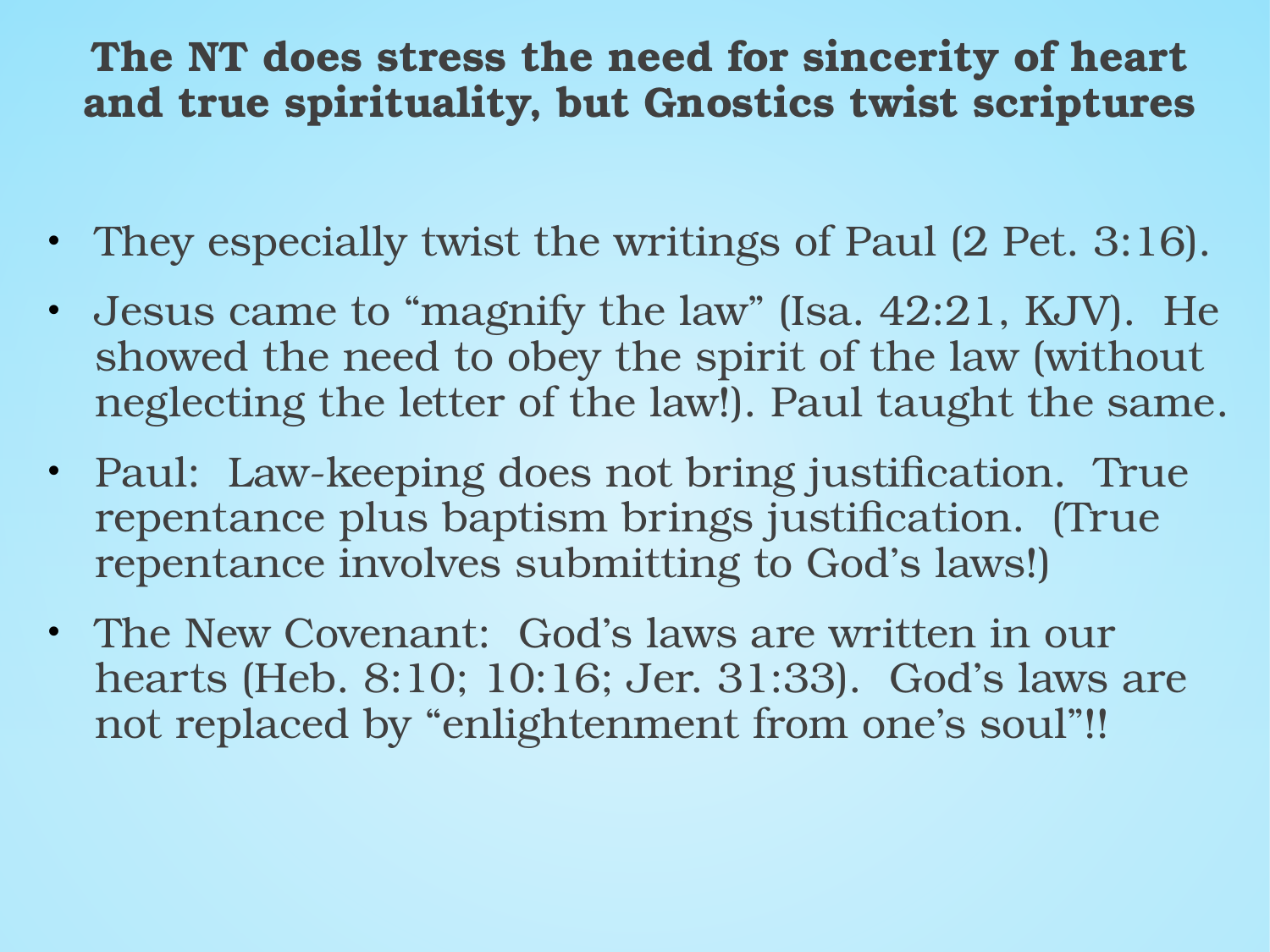

The NT does stress the need for sincerity of heart and true spirituality, but Gnostics twist scriptures

They especially twist the writings of Paul (2 Pet. 3:16).
Jesus came to “magnify the law” (Isa. 42:21, KJV).  He showed the need to obey the spirit of the law (without neglecting the letter of the law!). Paul taught the same.
Paul:  Law-keeping does not bring justification.  True repentance plus baptism brings justification.  (True repentance involves submitting to God’s laws!)
The New Covenant:  God’s laws are written in our hearts (Heb. 8:10; 10:16; Jer. 31:33).  God’s laws are not replaced by “enlightenment from one’s soul”!!